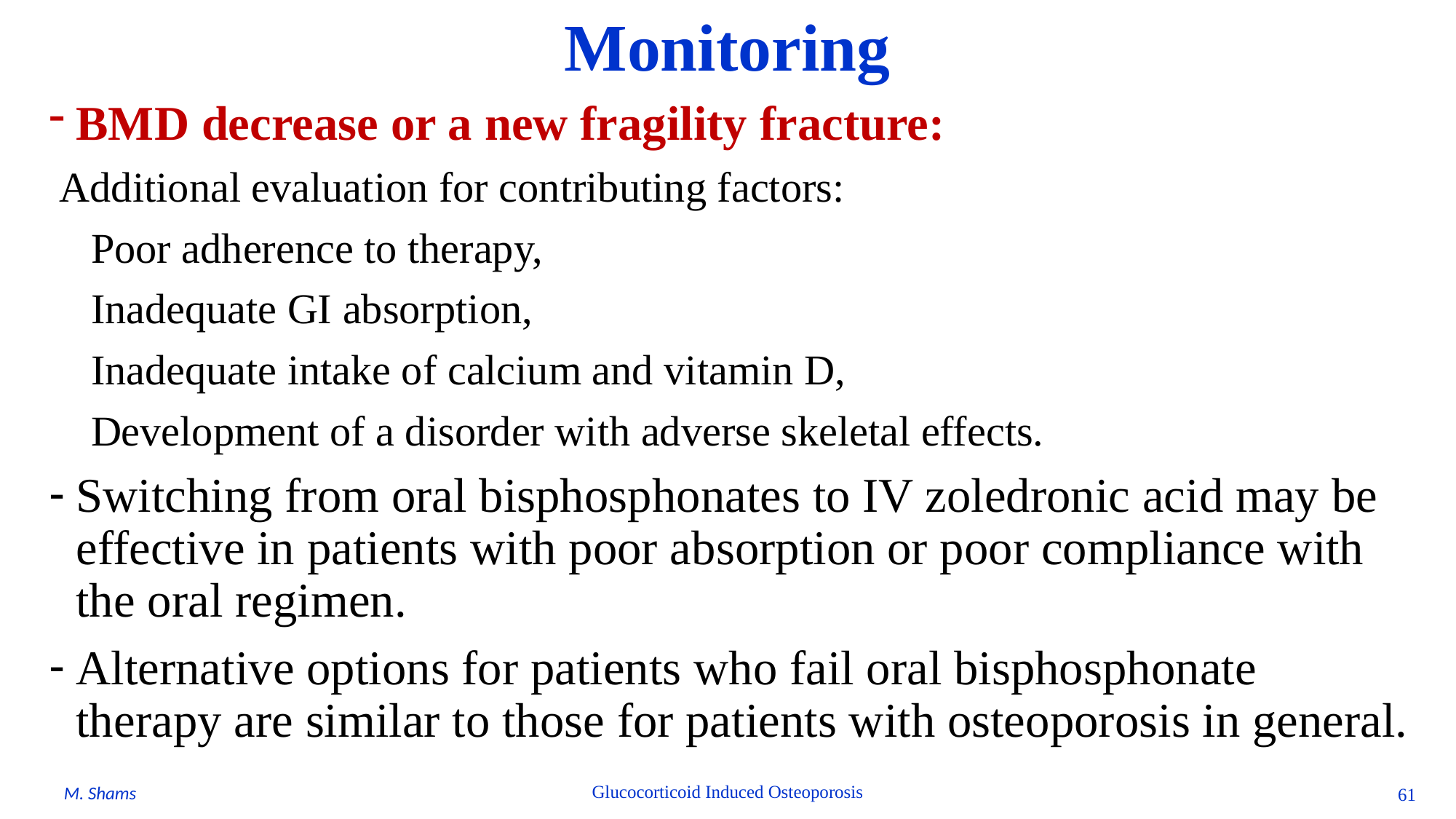

# Monitoring
BMD decrease or a new fragility fracture:
 Additional evaluation for contributing factors:
    Poor adherence to therapy,
    Inadequate GI absorption,
    Inadequate intake of calcium and vitamin D,
    Development of a disorder with adverse skeletal effects.
Switching from oral bisphosphonates to IV zoledronic acid may be effective in patients with poor absorption or poor compliance with the oral regimen.
Alternative options for patients who fail oral bisphosphonate therapy are similar to those for patients with osteoporosis in general.
Glucocorticoid Induced Osteoporosis
M. Shams
61